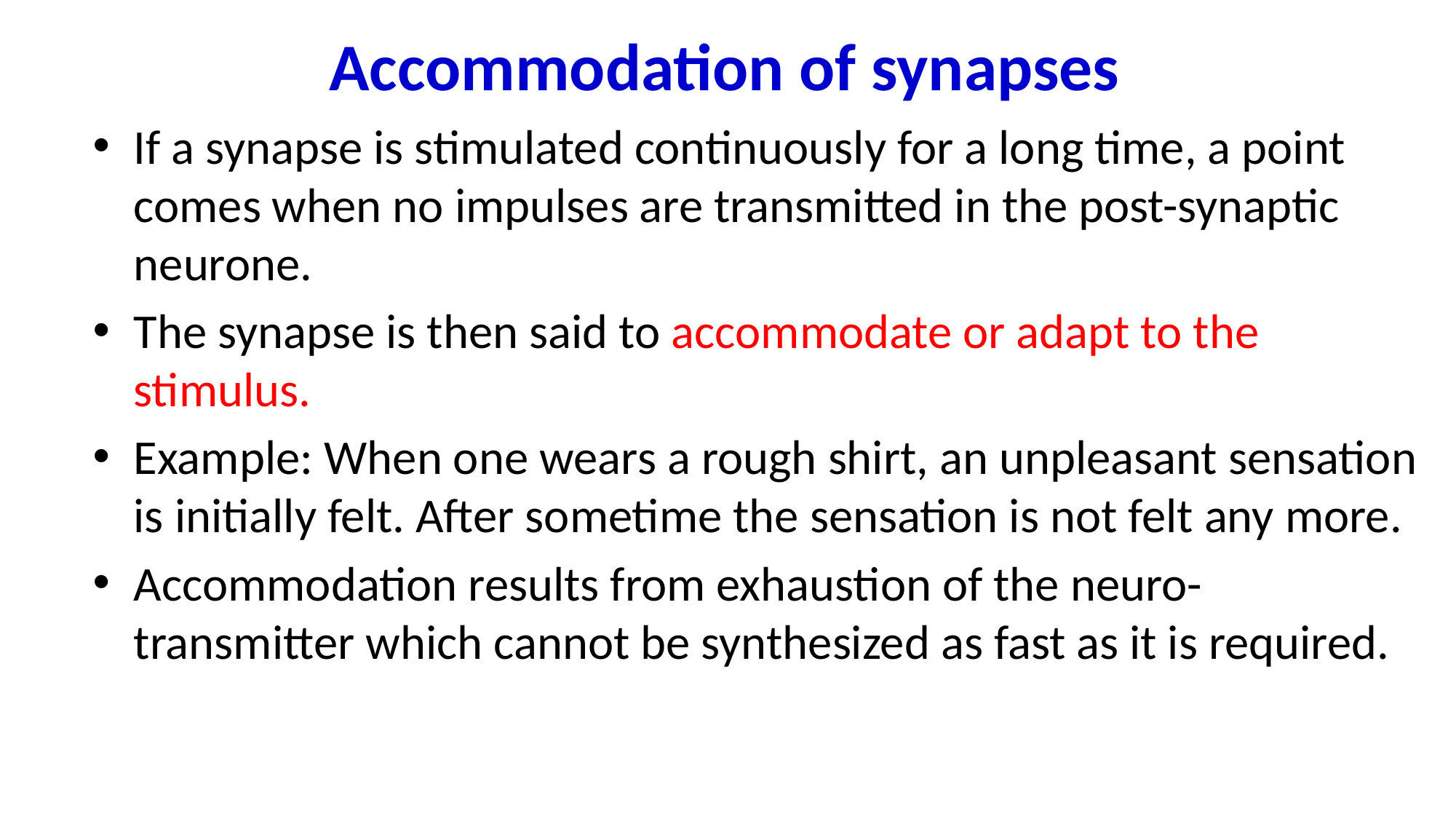

Accommodation of synapses
If a synapse is stimulated continuously for a long time, a point comes when no impulses are transmitted in the post-synaptic neurone.
The synapse is then said to accommodate or adapt to the stimulus.
Example: When one wears a rough shirt, an unpleasant sensation is initially felt. After sometime the sensation is not felt any more.
Accommodation results from exhaustion of the neuro-transmitter which cannot be synthesized as fast as it is required.